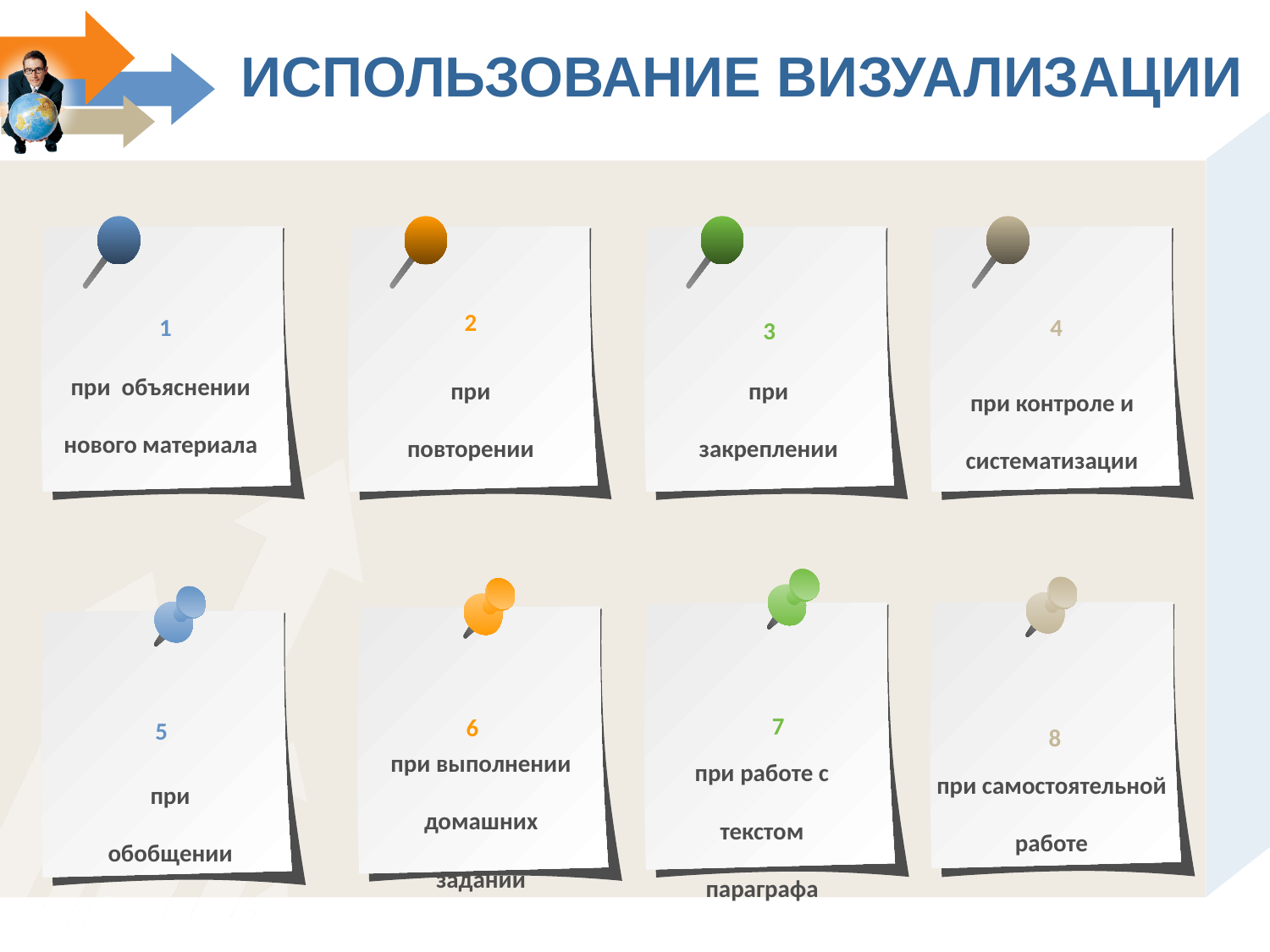

# ИСПОЛЬЗОВАНИЕ ВИЗУАЛИЗАЦИИ

2
4
1
3
при  объяснении нового материала
при повторении
при закреплении
при контроле и систематизации

7
6
5
8
при выполнении домашних заданий
при работе с текстом параграфа
при самостоятельной работе
при обобщении